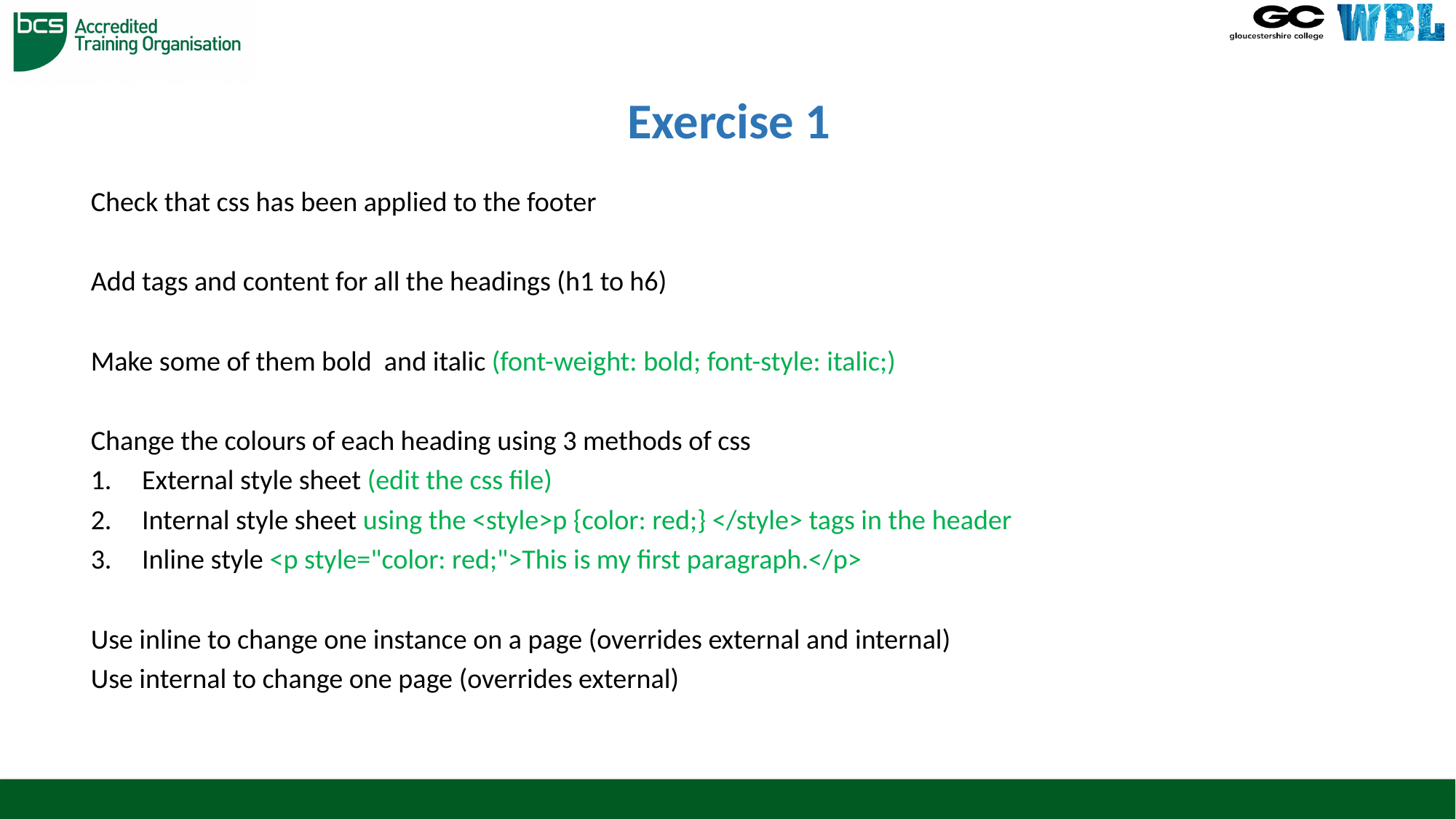

# Exercise 1
Check that css has been applied to the footer

Add tags and content for all the headings (h1 to h6)

Make some of them bold  and italic (font-weight: bold; font-style: italic;)

Change the colours of each heading using 3 methods of css
External style sheet (edit the css file)
Internal style sheet using the <style>p {color: red;} </style> tags in the header
Inline style <p style="color: red;">This is my first paragraph.</p>

Use inline to change one instance on a page (overrides external and internal)
Use internal to change one page (overrides external)